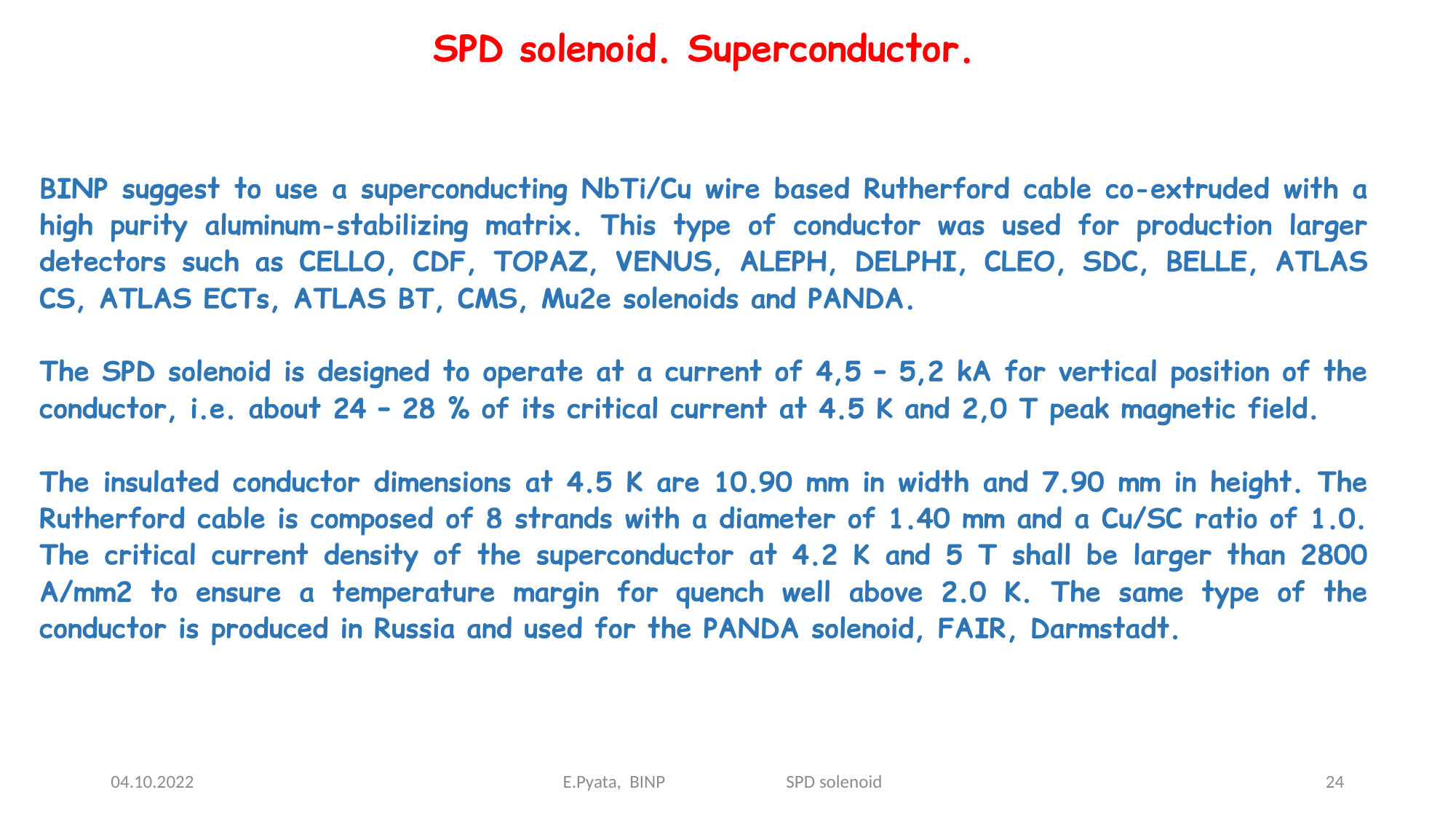

SPD solenoid. Superconductor.
BINP suggest to use a superconducting NbTi/Cu wire based Rutherford cable co-extruded with a high purity aluminum-stabilizing matrix. This type of conductor was used for production larger detectors such as CELLO, CDF, TOPAZ, VENUS, ALEPH, DELPHI, CLEO, SDC, BELLE, ATLAS CS, ATLAS ECTs, ATLAS BT, CMS, Mu2e solenoids and PANDA.

The SPD solenoid is designed to operate at a current of 4,5 – 5,2 kA for vertical position of the conductor, i.e. about 24 – 28 % of its critical current at 4.5 K and 2,0 T peak magnetic field.

The insulated conductor dimensions at 4.5 K are 10.90 mm in width and 7.90 mm in height. The Rutherford cable is composed of 8 strands with a diameter of 1.40 mm and a Cu/SC ratio of 1.0. The critical current density of the superconductor at 4.2 K and 5 T shall be larger than 2800 A/mm2 to ensure a temperature margin for quench well above 2.0 K. The same type of the conductor is produced in Russia and used for the PANDA solenoid, FAIR, Darmstadt.
04.10.2022
E.Pyata,  BINP                             SPD solenoid
24